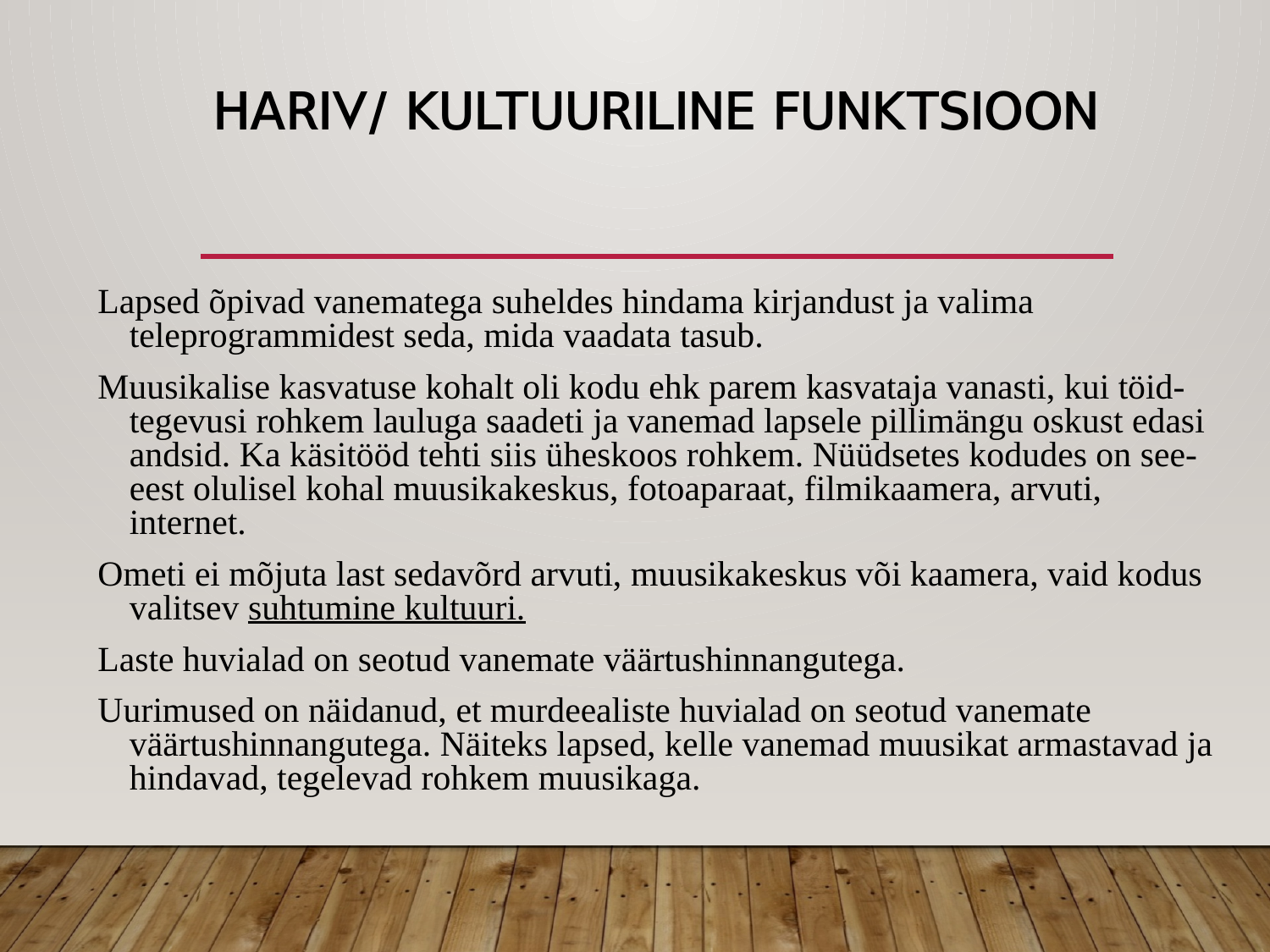

# HARIV/ KULTUURILINE FUNKTSIOON
Lapsed õpivad vanematega suheldes hindama kirjandust ja valima teleprogrammidest seda, mida vaadata tasub.
Muusikalise kasvatuse kohalt oli kodu ehk parem kasvataja vanasti, kui töid-tegevusi rohkem lauluga saadeti ja vanemad lapsele pillimängu oskust edasi andsid. Ka käsitööd tehti siis üheskoos rohkem. Nüüdsetes kodudes on see-eest olulisel kohal muusikakeskus, fotoaparaat, filmikaamera, arvuti, internet.
Ometi ei mõjuta last sedavõrd arvuti, muusikakeskus või kaamera, vaid kodus valitsev suhtumine kultuuri.
Laste huvialad on seotud vanemate väärtushinnangutega.
Uurimused on näidanud, et murdeealiste huvialad on seotud vanemate väärtushinnangutega. Näiteks lapsed, kelle vanemad muusikat armastavad ja hindavad, tegelevad rohkem muusikaga.